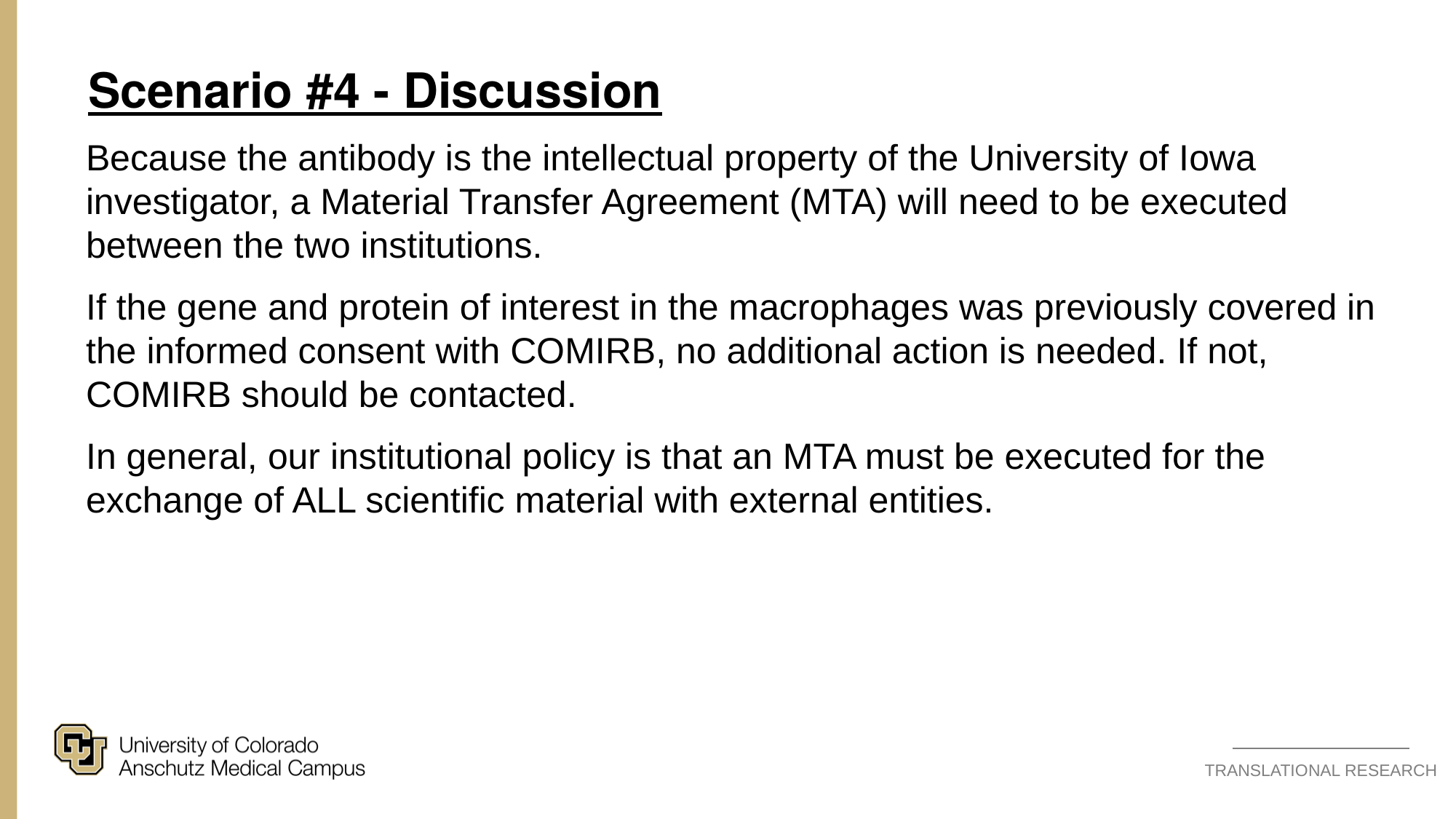

Scenario #4 - Discussion
Because the antibody is the intellectual property of the University of Iowa investigator, a Material Transfer Agreement (MTA) will need to be executed between the two institutions.
If the gene and protein of interest in the macrophages was previously covered in the informed consent with COMIRB, no additional action is needed. If not, COMIRB should be contacted.
In general, our institutional policy is that an MTA must be executed for the exchange of ALL scientific material with external entities.